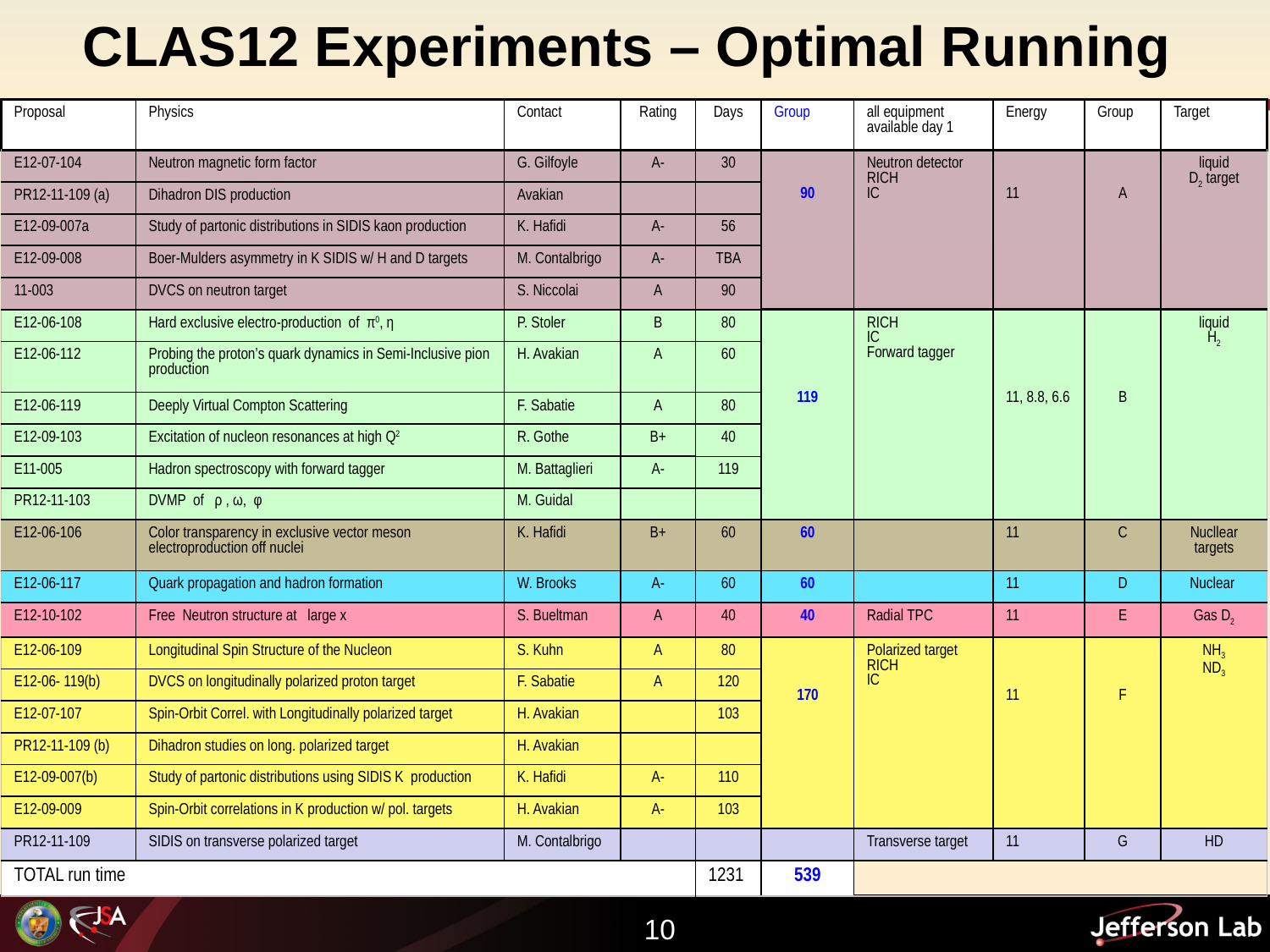

CLAS12 Experiments – Optimal Running
| Proposal | Physics | Contact | Rating | Days | Group | all equipment available day 1 | Energy | Group | Target |
| --- | --- | --- | --- | --- | --- | --- | --- | --- | --- |
| E12-07-104 | Neutron magnetic form factor | G. Gilfoyle | A- | 30 | 90 | Neutron detector RICH IC | 11 | A | liquid D2 target |
| PR12-11-109 (a) | Dihadron DIS production | Avakian |  |  |  |  |  |  |  |
| E12-09-007a | Study of partonic distributions in SIDIS kaon production | K. Hafidi | A- | 56 |  |  |  |  |  |
| E12-09-008 | Boer-Mulders asymmetry in K SIDIS w/ H and D targets | M. Contalbrigo | A- | TBA |  |  |  |  |  |
| 11-003 | DVCS on neutron target | S. Niccolai | A | 90 |  |  |  |  |  |
| E12-06-108 | Hard exclusive electro-production of π0, η | P. Stoler | B | 80 | 119 | RICH IC Forward tagger | 11, 8.8, 6.6 | B | liquid H2 |
| E12-06-112 | Probing the proton’s quark dynamics in Semi-Inclusive pion production | H. Avakian | A | 60 |  |  |  |  |  |
| E12-06-119 | Deeply Virtual Compton Scattering | F. Sabatie | A | 80 |  |  |  |  |  |
| E12-09-103 | Excitation of nucleon resonances at high Q2 | R. Gothe | B+ | 40 |  |  |  |  |  |
| E11-005 | Hadron spectroscopy with forward tagger | M. Battaglieri | A- | 119 |  |  |  |  |  |
| PR12-11-103 | DVMP of ρ , ω, φ | M. Guidal |  |  |  |  |  |  |  |
| E12-06-106 | Color transparency in exclusive vector meson electroproduction off nuclei | K. Hafidi | B+ | 60 | 60 |  | 11 | C | Nucllear targets |
| E12-06-117 | Quark propagation and hadron formation | W. Brooks | A- | 60 | 60 |  | 11 | D | Nuclear |
| E12-10-102 | Free Neutron structure at large x | S. Bueltman | A | 40 | 40 | Radial TPC | 11 | E | Gas D2 |
| E12-06-109 | Longitudinal Spin Structure of the Nucleon | S. Kuhn | A | 80 | 170 | Polarized target RICH IC | 11 | F | NH3 ND3 |
| E12-06- 119(b) | DVCS on longitudinally polarized proton target | F. Sabatie | A | 120 |  |  |  |  |  |
| E12-07-107 | Spin-Orbit Correl. with Longitudinally polarized target | H. Avakian |  | 103 |  |  |  |  |  |
| PR12-11-109 (b) | Dihadron studies on long. polarized target | H. Avakian |  |  |  |  |  |  |  |
| E12-09-007(b) | Study of partonic distributions using SIDIS K production | K. Hafidi | A- | 110 |  |  |  |  |  |
| E12-09-009 | Spin-Orbit correlations in K production w/ pol. targets | H. Avakian | A- | 103 |  |  |  |  |  |
| PR12-11-109 | SIDIS on transverse polarized target | M. Contalbrigo |  |  |  | Transverse target | 11 | G | HD |
| TOTAL run time |  |  |  | 1231 | 539 |  |  |  |  |